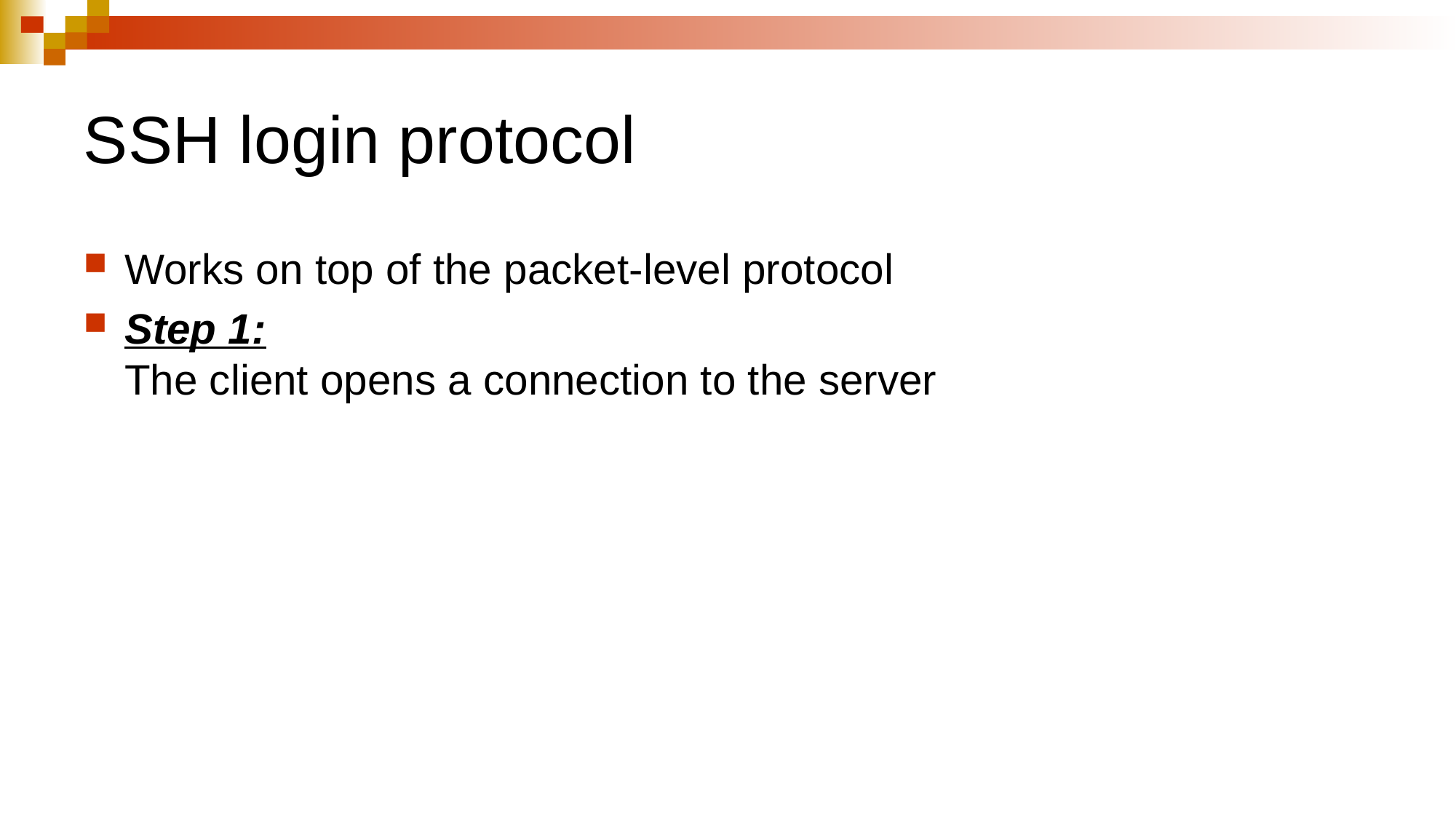

# SSH login protocol
Works on top of the packet-level protocol
Step 1:
The client opens a connection to the server